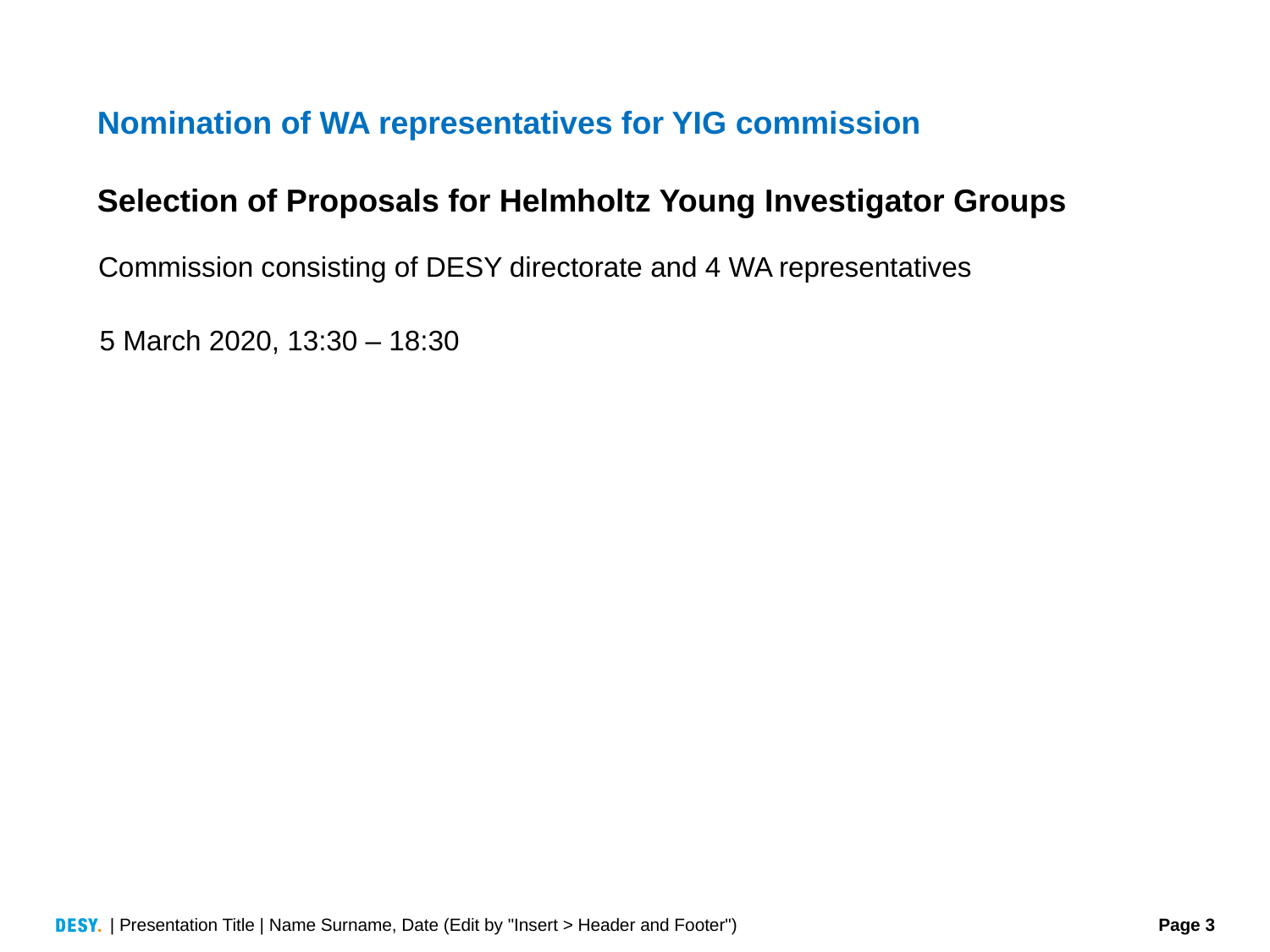

Nomination of WA representatives for YIG commission
Selection of Proposals for Helmholtz Young Investigator Groups
Commission consisting of DESY directorate and 4 WA representatives
5 March 2020, 13:30 – 18:30
| Presentation Title | Name Surname, Date (Edit by "Insert > Header and Footer")